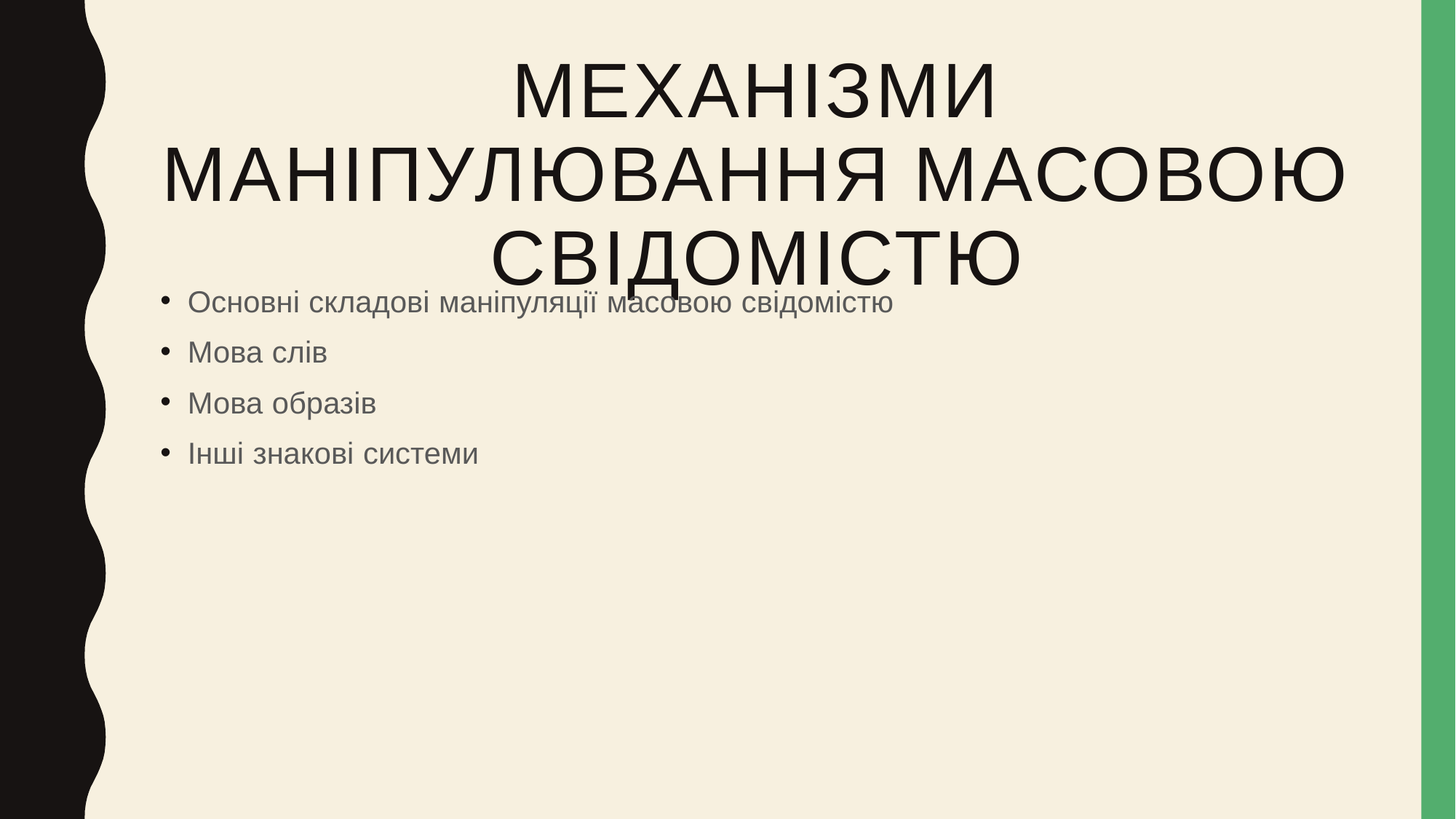

# Механізми маніпулювання масовою свідомістю
Основні складові маніпуляції масовою свідомістю
Мова слів
Мова образів
Інші знакові системи